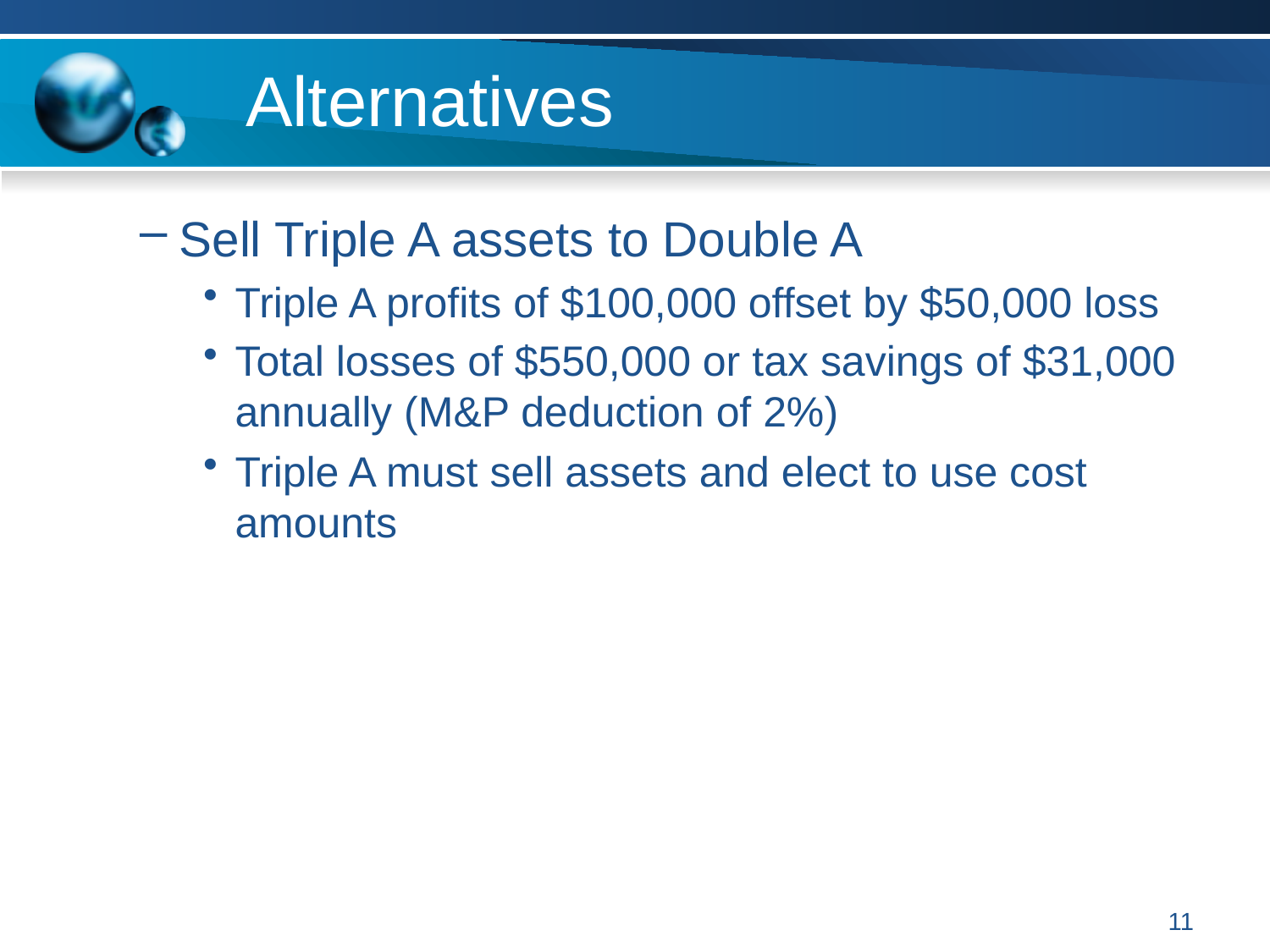

# Alternatives
Sell Triple A assets to Double A
Triple A profits of $100,000 offset by $50,000 loss
Total losses of $550,000 or tax savings of $31,000 annually (M&P deduction of 2%)
Triple A must sell assets and elect to use cost amounts
11